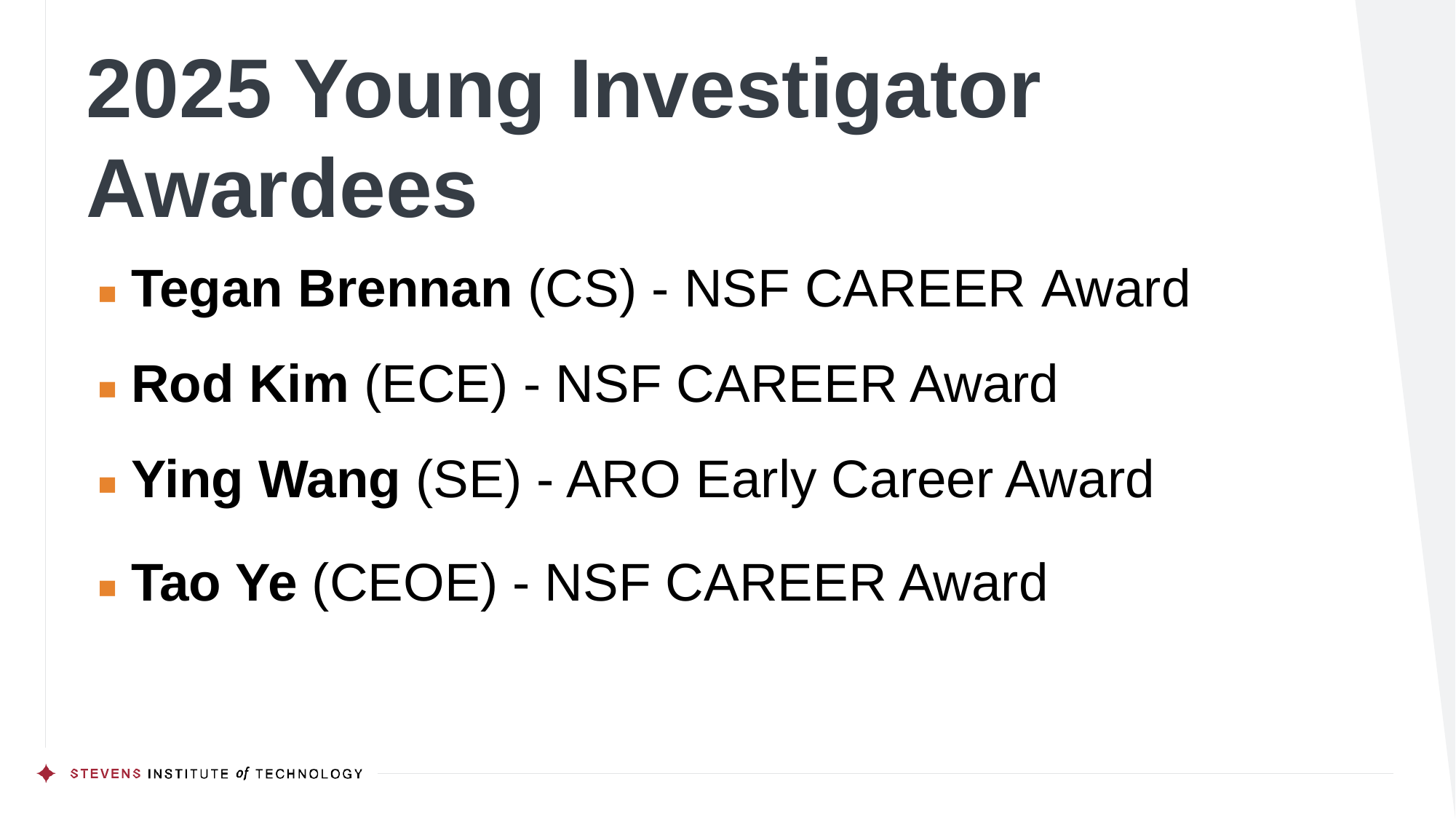

# 2025 Young Investigator Awardees
Tegan Brennan (CS) - NSF CAREER Award
Rod Kim (ECE) - NSF CAREER Award
Ying Wang (SE) - ARO Early Career Award
Tao Ye (CEOE) - NSF CAREER Award